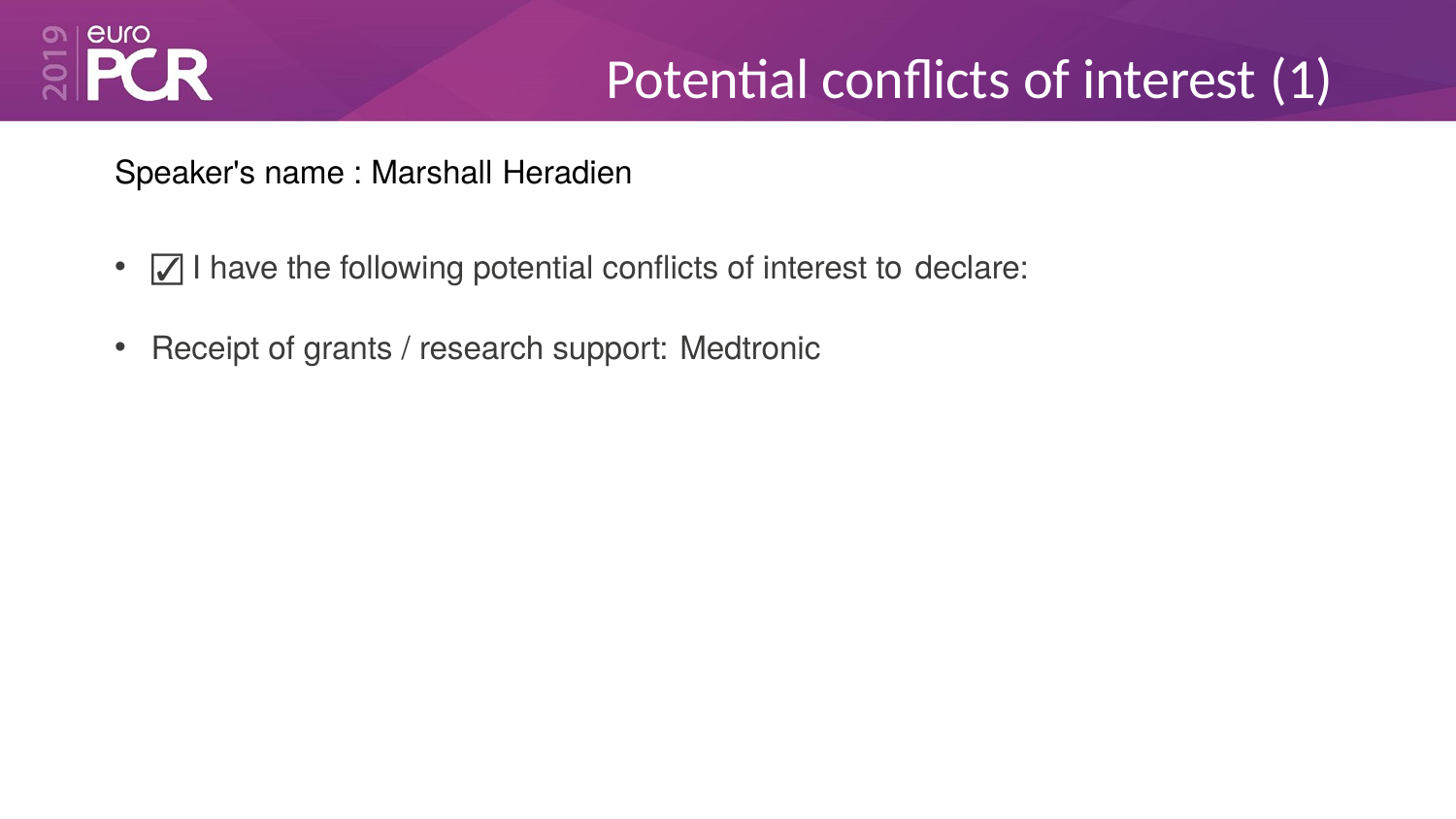

# Potential conflicts of interest (1)
Speaker's name : Marshall Heradien

☑ I have the following potential conflicts of interest to declare:

Receipt of grants / research support: Medtronic